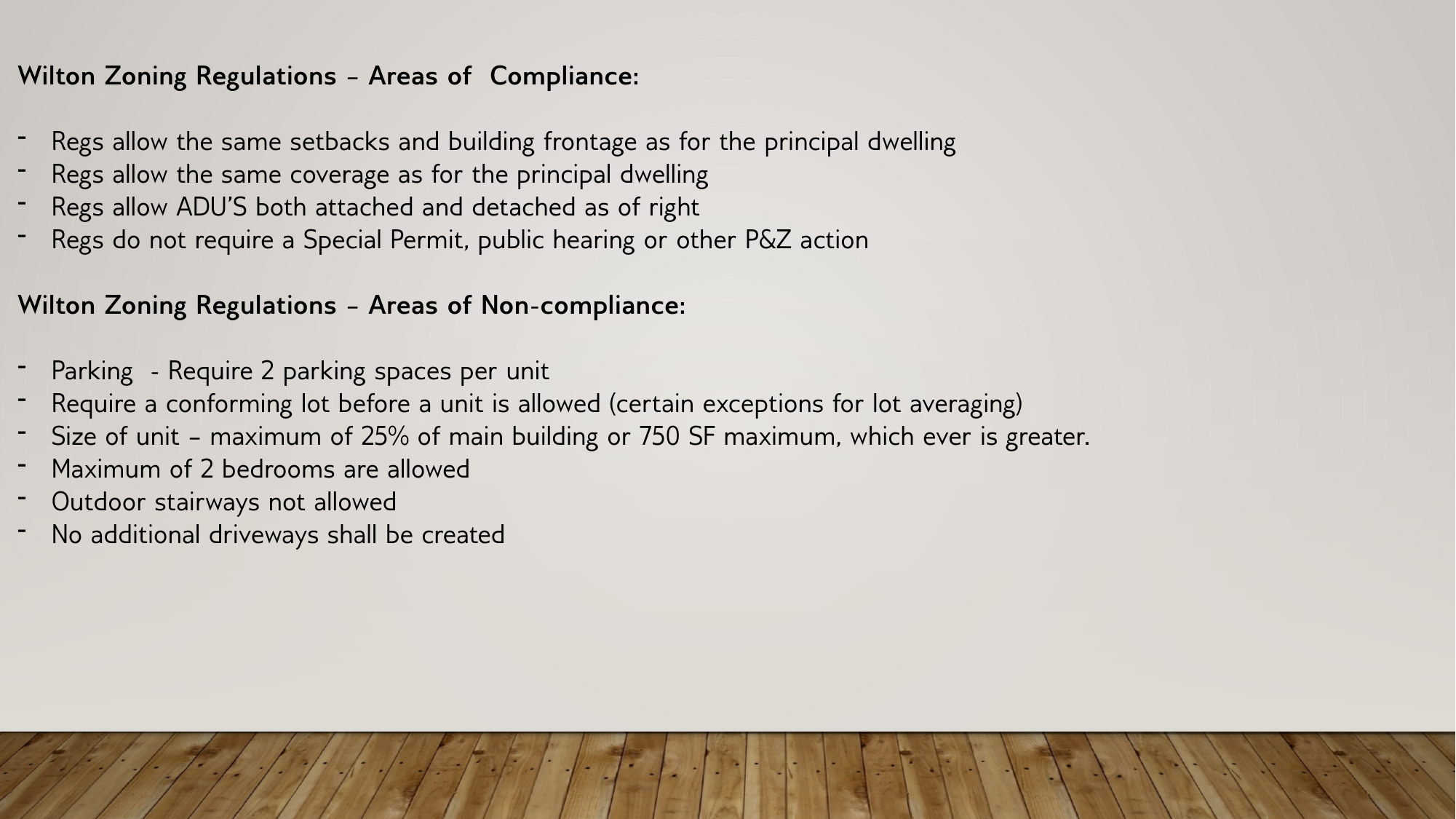

Wilton Zoning Regulations – Areas of  Compliance:

Regs allow the same setbacks and building frontage as for the principal dwelling
Regs allow the same coverage as for the principal dwelling
Regs allow ADU’S both attached and detached as of right
Regs do not require a Special Permit, public hearing or other P&Z action

Wilton Zoning Regulations – Areas of Non-compliance:

Parking  - Require 2 parking spaces per unit
Require a conforming lot before a unit is allowed (certain exceptions for lot averaging)
Size of unit – maximum of 25% of main building or 750 SF maximum, which ever is greater.
Maximum of 2 bedrooms are allowed
Outdoor stairways not allowed
No additional driveways shall be created